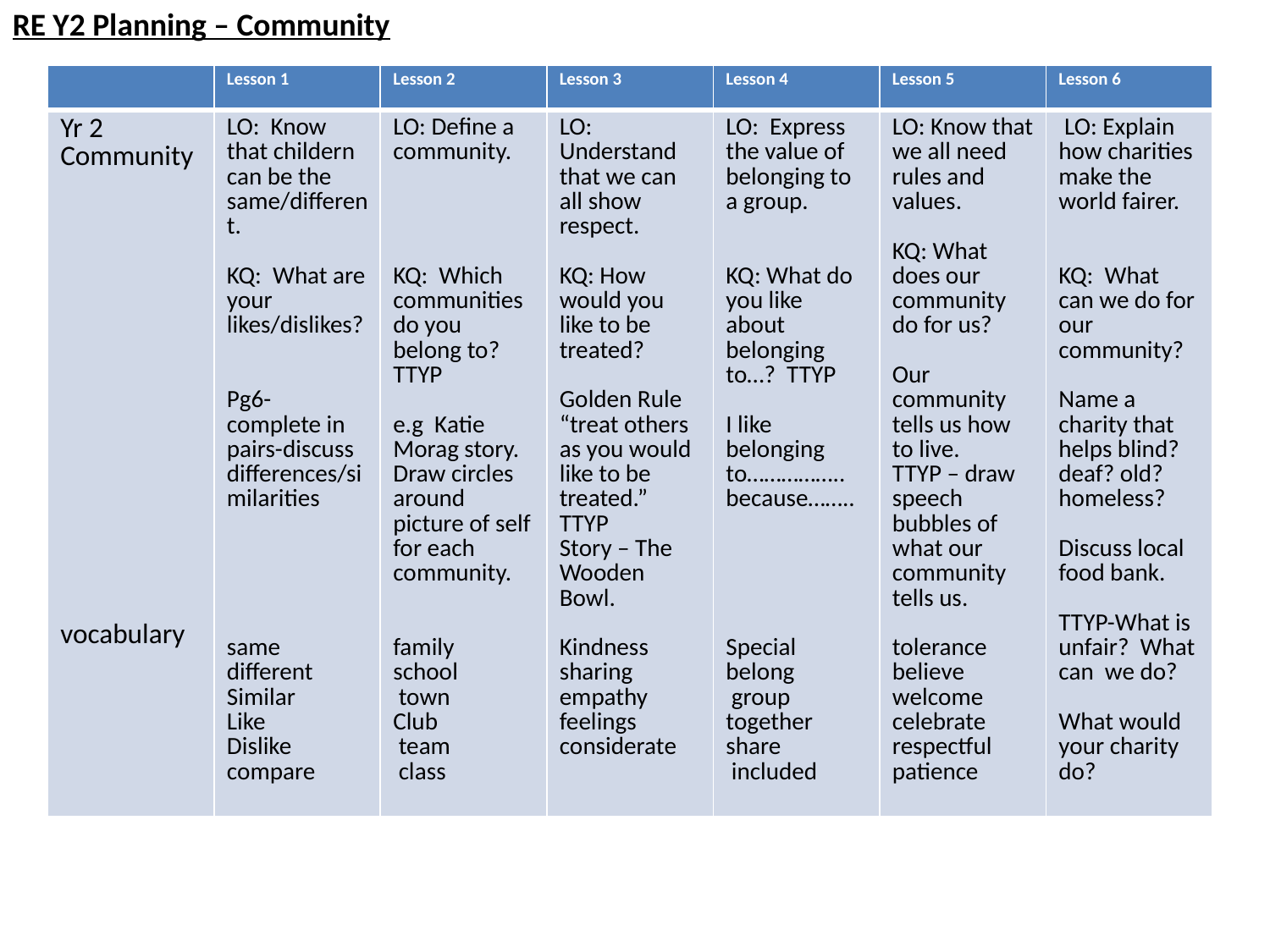

RE Y2 Planning – Community
|  | Lesson 1 | Lesson 2 | Lesson 3 | Lesson 4 | Lesson 5 | Lesson 6 |
| --- | --- | --- | --- | --- | --- | --- |
| Yr 2 Community vocabulary | LO: Know that childern can be the same/different. KQ: What are your likes/dislikes? Pg6- complete in pairs-discuss differences/similarities same different Similar Like Dislike compare | LO: Define a community. KQ: Which communities do you belong to?TTYP e.g Katie Morag story. Draw circles around picture of self for each community. family school town Club team class | LO: Understand that we can all show respect. KQ: How would you like to be treated? Golden Rule “treat others as you would like to be treated.” TTYP Story – The Wooden Bowl. Kindness sharing empathy feelings considerate | LO: Express the value of belonging to a group. KQ: What do you like about belonging to…? TTYP I like belonging to…………….. because…….. Special belong group together share included | LO: Know that we all need rules and values. KQ: What does our community do for us? Our community tells us how to live. TTYP – draw speech bubbles of what our community tells us. tolerance believe welcome celebrate respectful patience | LO: Explain how charities make the world fairer. KQ: What can we do for our community? Name a charity that helps blind? deaf? old? homeless? Discuss local food bank. TTYP-What is unfair? What can we do? What would your charity do? |
#